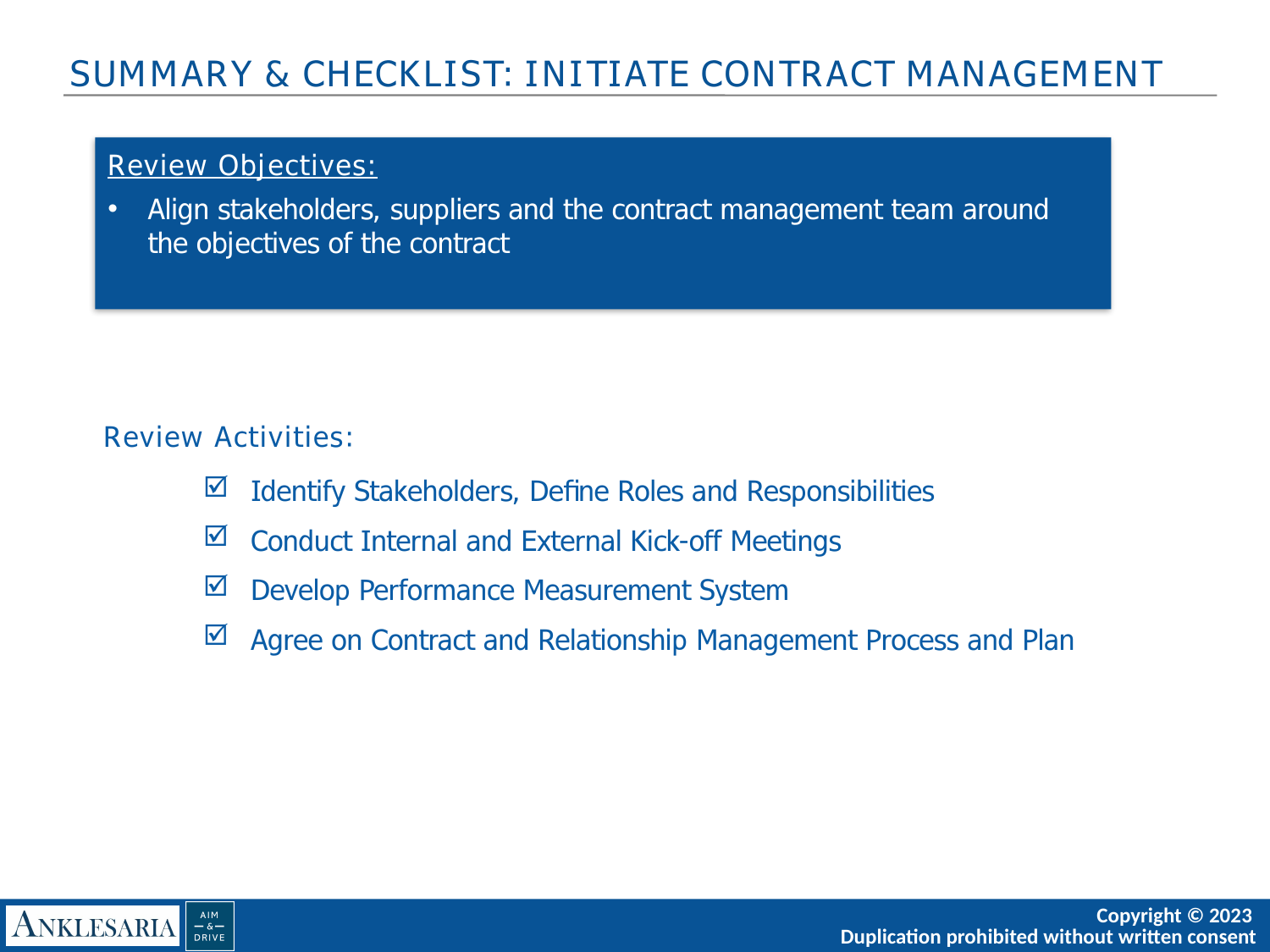

# SUMMARY & CHECKLIST: INITIATE CONTRACT MANAGEMENT

Review Objectives:
Align stakeholders, suppliers and the contract management team around the objectives of the contract

Review of objective:
Review Activities:
Identify Stakeholders, Define Roles and Responsibilities
Conduct Internal and External Kick-off Meetings
Develop Performance Measurement System
Agree on Contract and Relationship Management Process and Plan